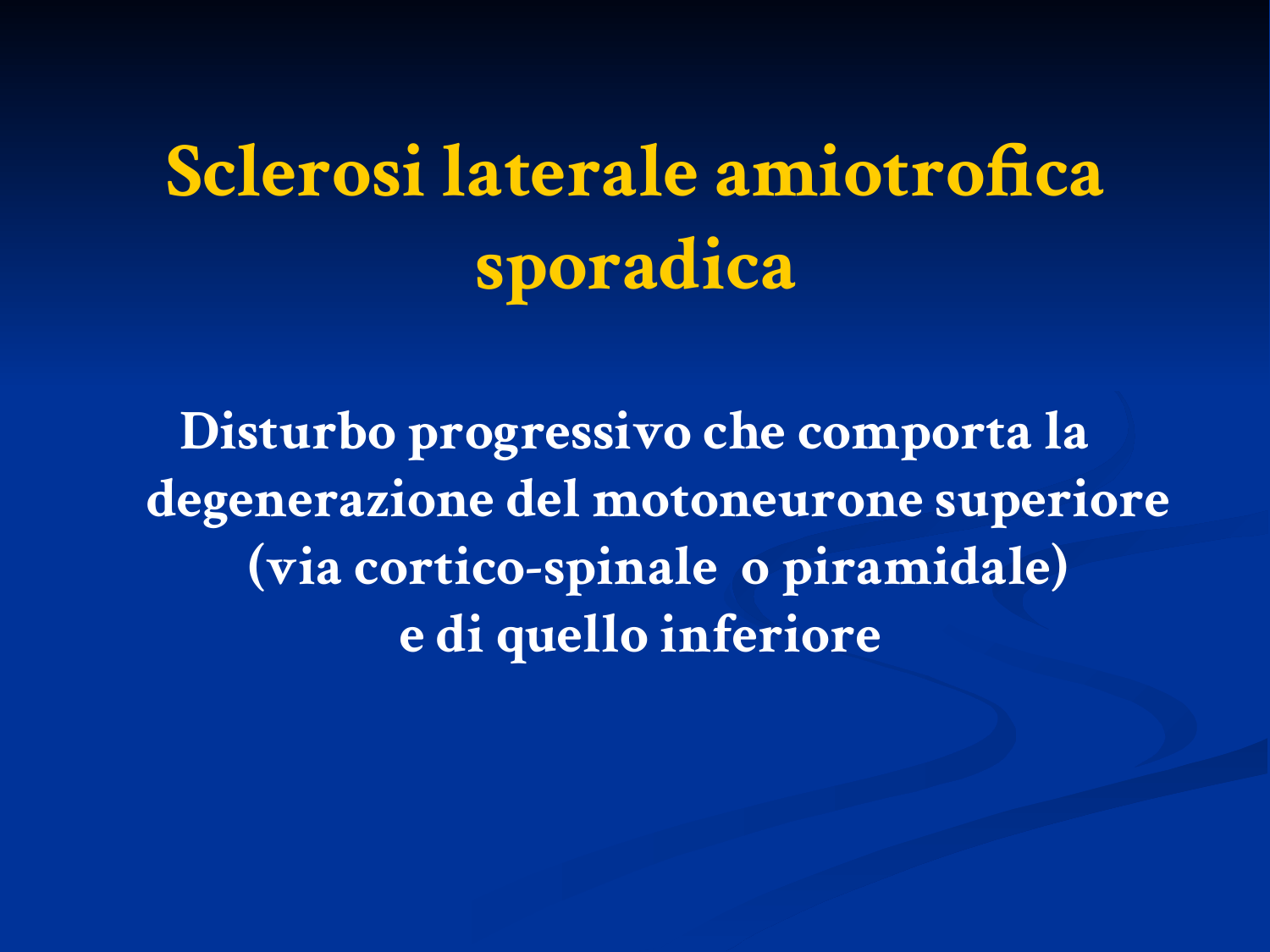

# Sclerosi laterale amiotrofica sporadica
Disturbo progressivo che comporta la degenerazione del motoneurone superiore (via cortico-spinale  o piramidale)
 e di quello inferiore